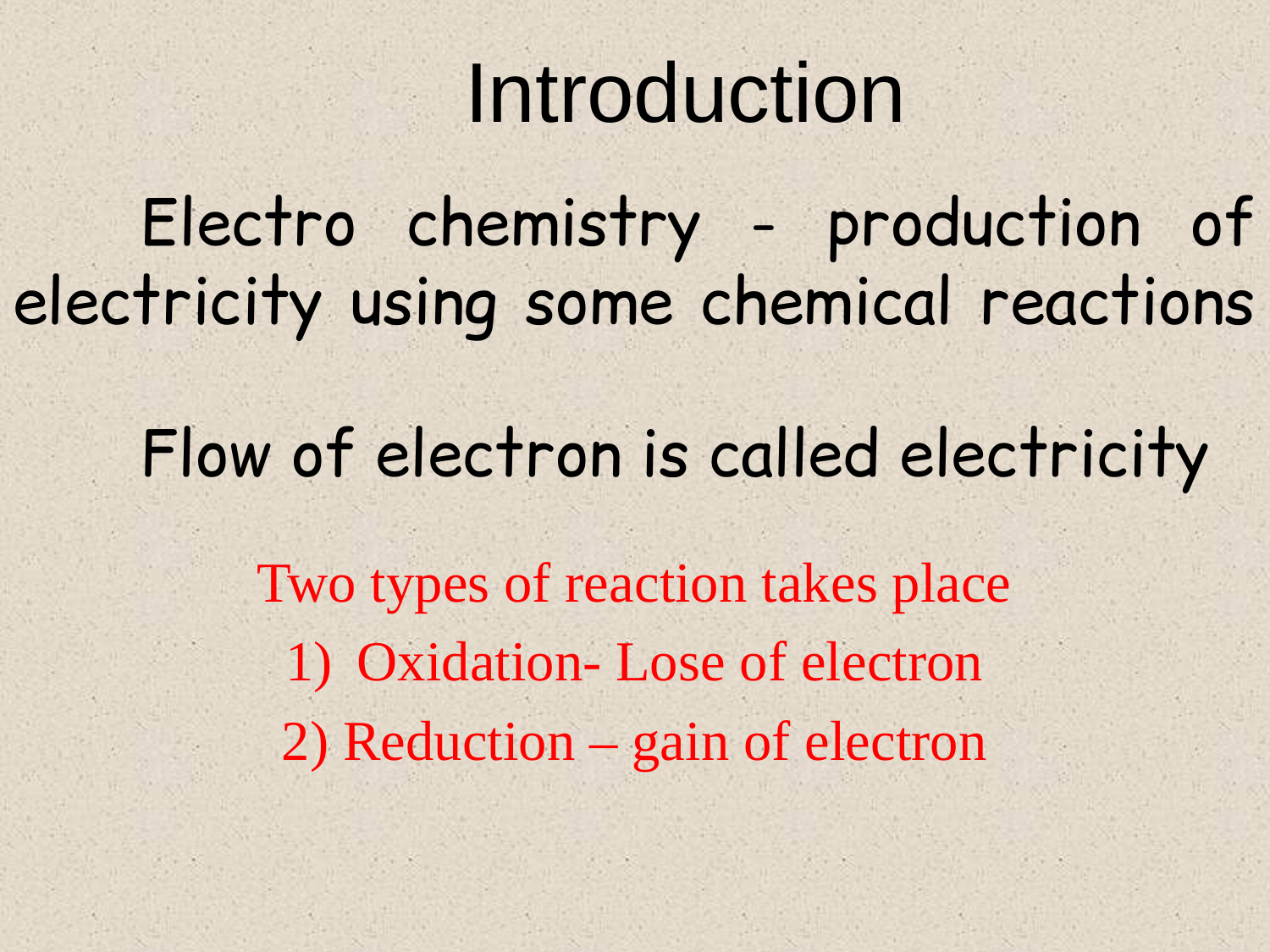

Introduction
# Electro chemistry - production of electricity using some chemical reactions Flow of electron is called electricity
Two types of reaction takes place
Oxidation- Lose of electron
2) Reduction – gain of electron